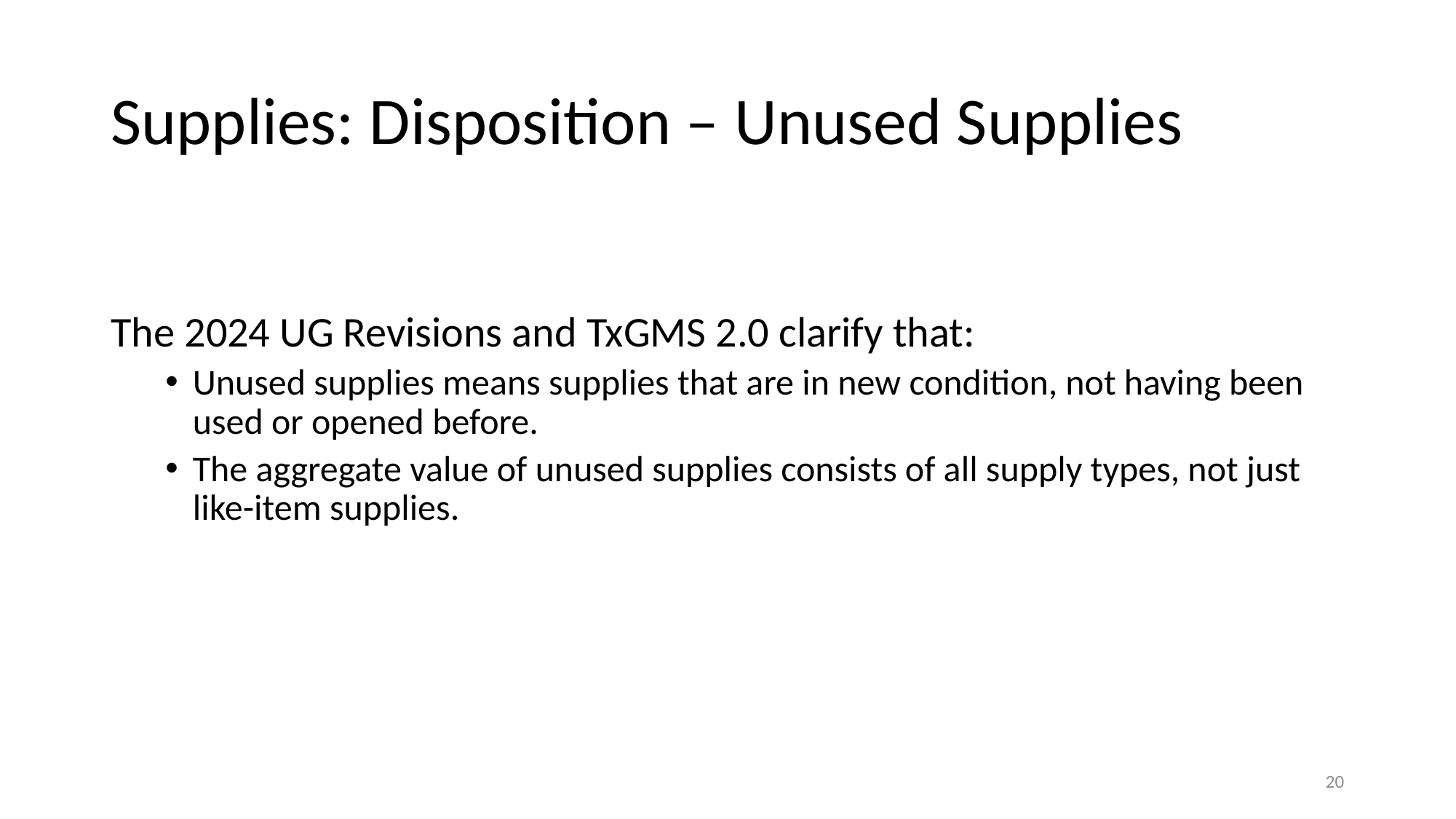

# Supplies: Disposition – Unused Supplies
The 2024 UG Revisions and TxGMS 2.0 clarify that:
Unused supplies means supplies that are in new condition, not having been used or opened before.
The aggregate value of unused supplies consists of all supply types, not just like-item supplies.
20